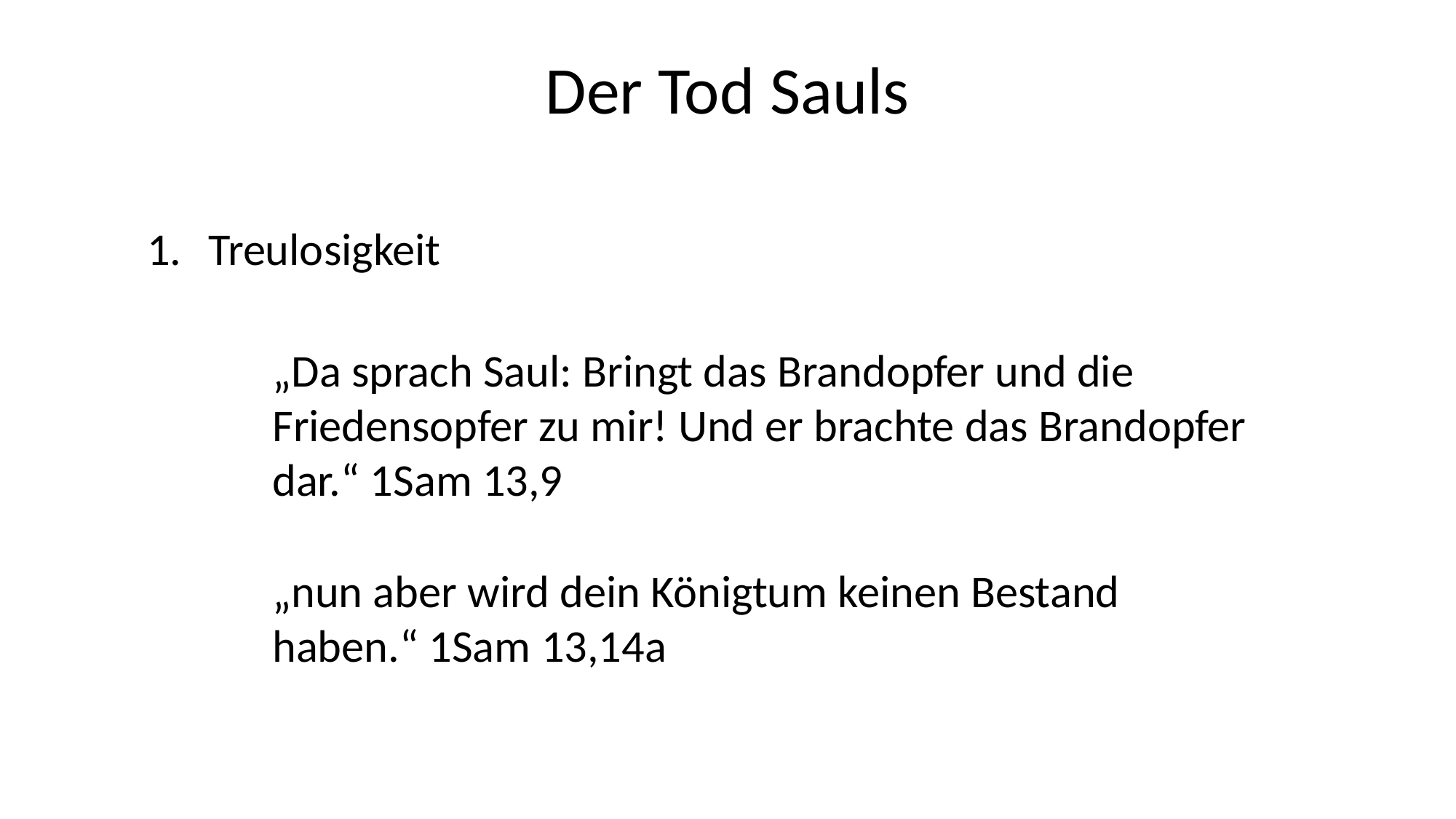

Der Tod Sauls
Treulosigkeit

„Da sprach Saul: Bringt das Brandopfer und die Friedensopfer zu mir! Und er brachte das Brandopfer dar.“ 1Sam 13,9
„nun aber wird dein Königtum keinen Bestand haben.“ 1Sam 13,14a